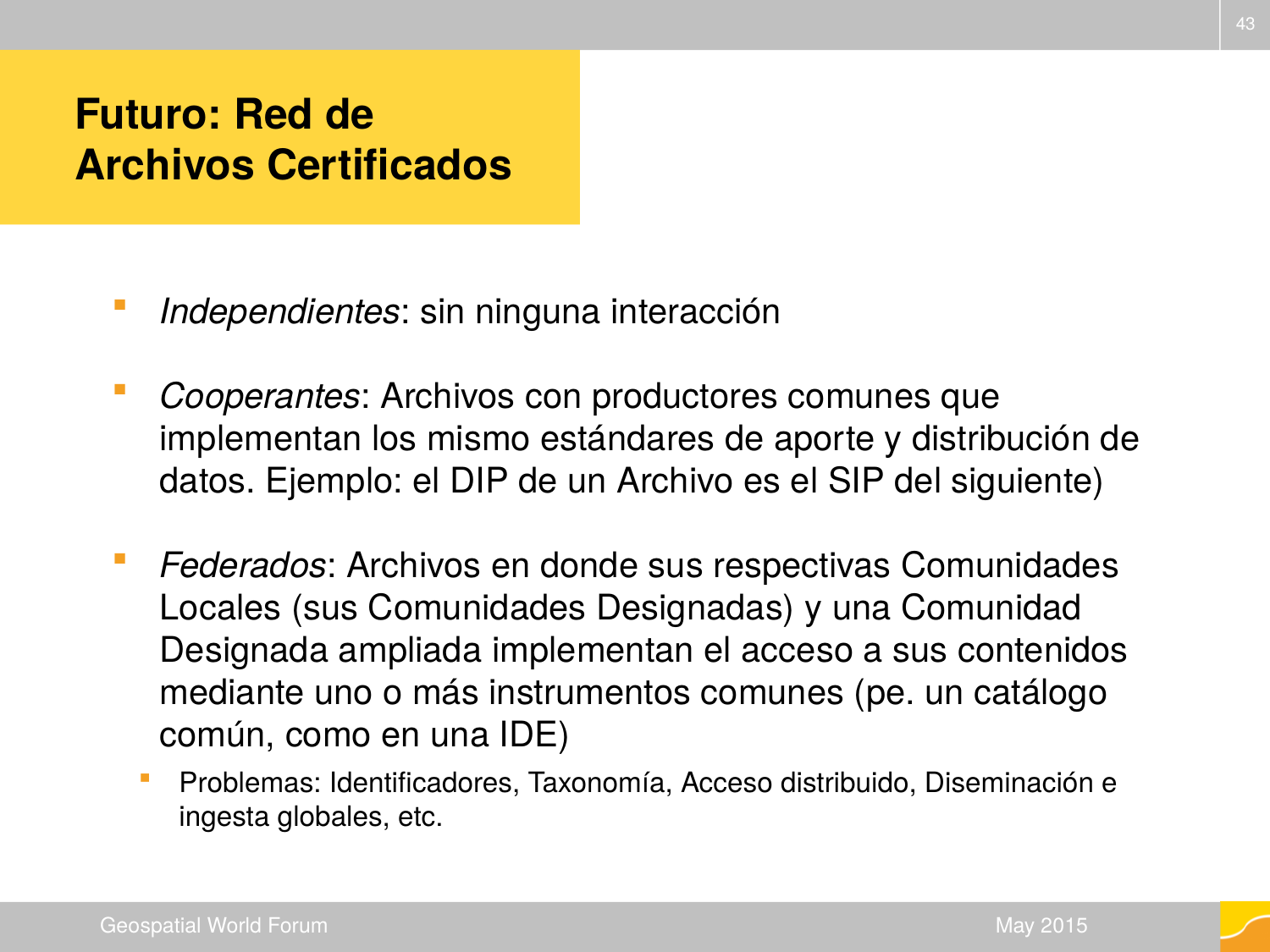

43
# Futuro: Red de Archivos Certificados
Independientes: sin ninguna interacción

Cooperantes: Archivos con productores comunes que implementan los mismo estándares de aporte y distribución de datos. Ejemplo: el DIP de un Archivo es el SIP del siguiente)

Federados: Archivos en donde sus respectivas Comunidades Locales (sus Comunidades Designadas) y una Comunidad Designada ampliada implementan el acceso a sus contenidos mediante uno o más instrumentos comunes (pe. un catálogo común, como en una IDE)
Problemas: Identificadores, Taxonomía, Acceso distribuido, Diseminación e ingesta globales, etc.
Geospatial World Forum                                                                                                                 May 2015